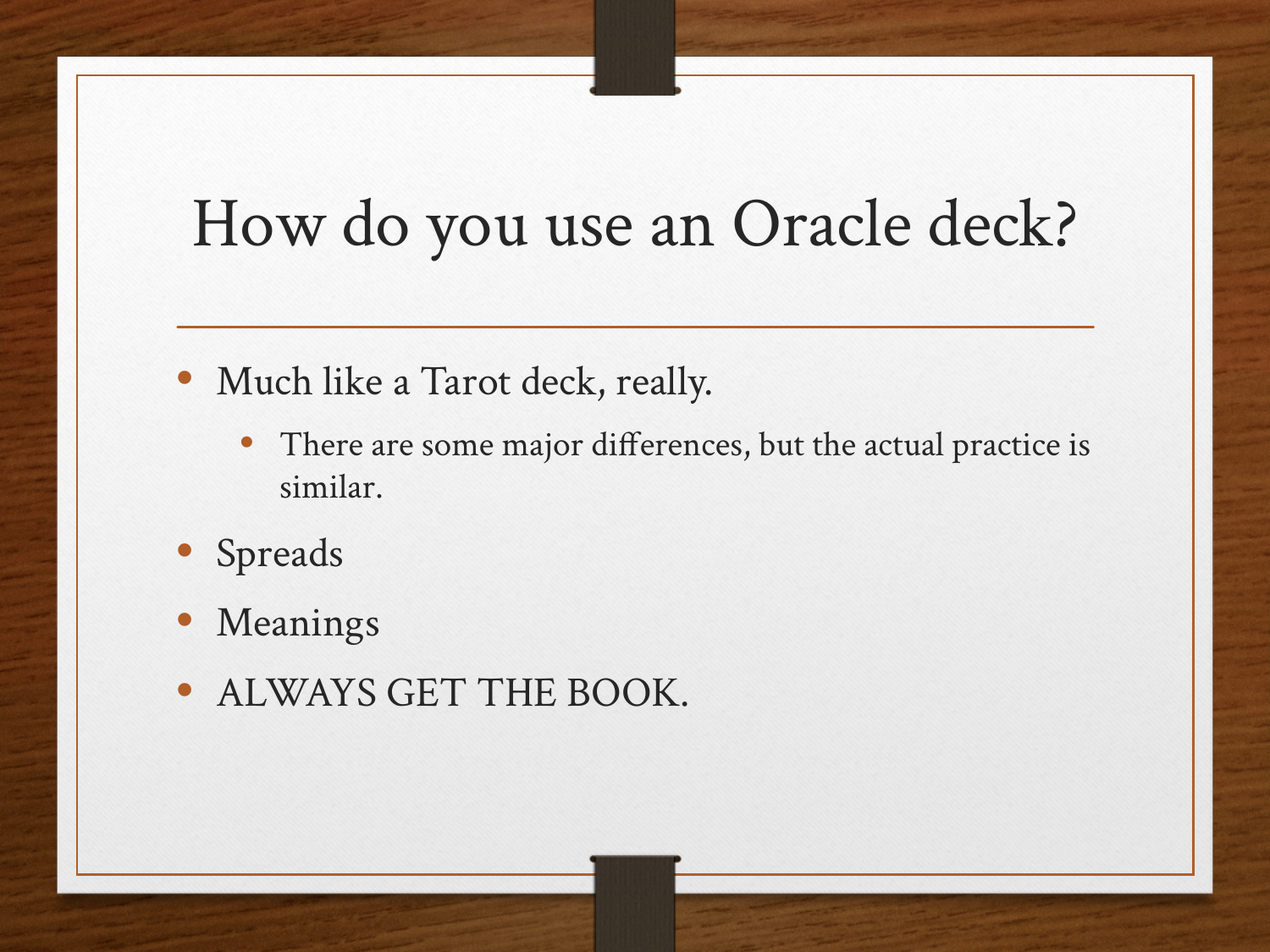

# How do you use an Oracle deck?
Much like a Tarot deck, really.
There are some major differences, but the actual practice is similar.
Spreads
Meanings
ALWAYS GET THE BOOK.